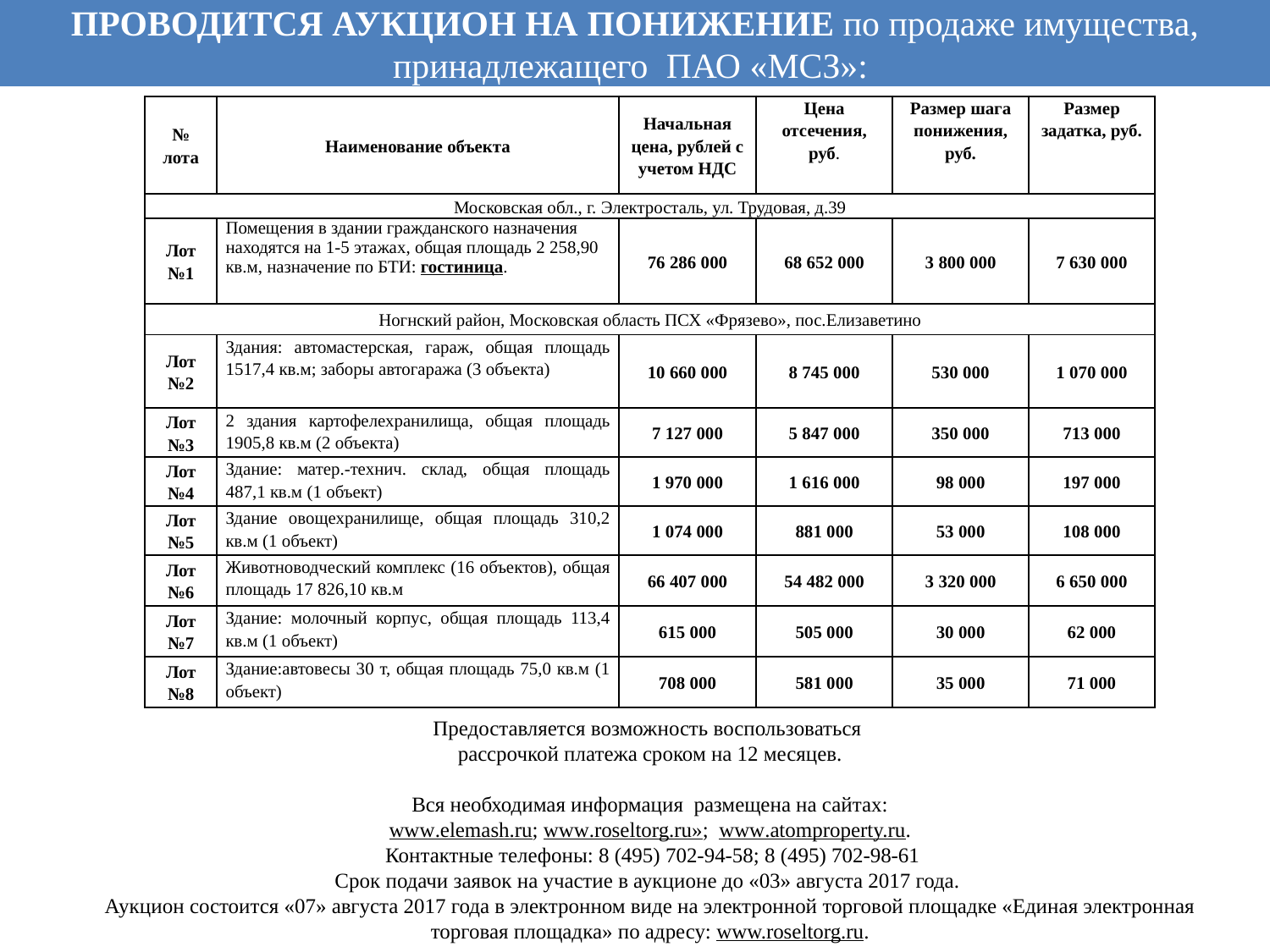

# ПРОВОДИТСЯ АУКЦИОН НА ПОНИЖЕНИЕ по продаже имущества, принадлежащего  ПАО «МСЗ»:
| № лота | Наименование объекта | Начальная цена, рублей с учетом НДС | Цена отсечения, руб. | Размер шага понижения, руб. | Размер задатка, руб. |
| --- | --- | --- | --- | --- | --- |
| Московская обл., г. Электросталь, ул. Трудовая, д.39 |  |  |  |  |  |
| Лот №1 | Помещения в здании гражданского назначения находятся на 1-5 этажах, общая площадь 2 258,90 кв.м, назначение по БТИ: гостиница. | 76 286 000 | 68 652 000 | 3 800 000 | 7 630 000 |
| Ногнский район, Московская область ПСХ «Фрязево», пос.Елизаветино |  |  |  |  |  |
| Лот №2 | Здания: автомастерская, гараж, общая площадь 1517,4 кв.м; заборы автогаража (3 объекта) | 10 660 000 | 8 745 000 | 530 000 | 1 070 000 |
| Лот №3 | 2 здания картофелехранилища, общая площадь 1905,8 кв.м (2 объекта) | 7 127 000 | 5 847 000 | 350 000 | 713 000 |
| Лот №4 | Здание: матер.-технич. склад, общая площадь 487,1 кв.м (1 объект) | 1 970 000 | 1 616 000 | 98 000 | 197 000 |
| Лот №5 | Здание овощехранилище, общая площадь 310,2 кв.м (1 объект) | 1 074 000 | 881 000 | 53 000 | 108 000 |
| Лот №6 | Животноводческий комплекс (16 объектов), общая площадь 17 826,10 кв.м | 66 407 000 | 54 482 000 | 3 320 000 | 6 650 000 |
| Лот №7 | Здание: молочный корпус, общая площадь 113,4 кв.м (1 объект) | 615 000 | 505 000 | 30 000 | 62 000 |
| Лот №8 | Здание:автовесы 30 т, общая площадь 75,0 кв.м (1 объект) | 708 000 | 581 000 | 35 000 | 71 000 |
Предоставляется возможность воспользоваться
рассрочкой платежа сроком на 12 месяцев.

Вся необходимая информация  размещена на сайтах:
www.elemash.ru; www.roseltorg.ru»;  www.atomproperty.ru.
 Контактные телефоны: 8 (495) 702-94-58; 8 (495) 702-98-61
Срок подачи заявок на участие в аукционе до «03» августа 2017 года.
Аукцион состоится «07» августа 2017 года в электронном виде на электронной торговой площадке «Единая электронная торговая площадка» по адресу: www.roseltorg.ru.